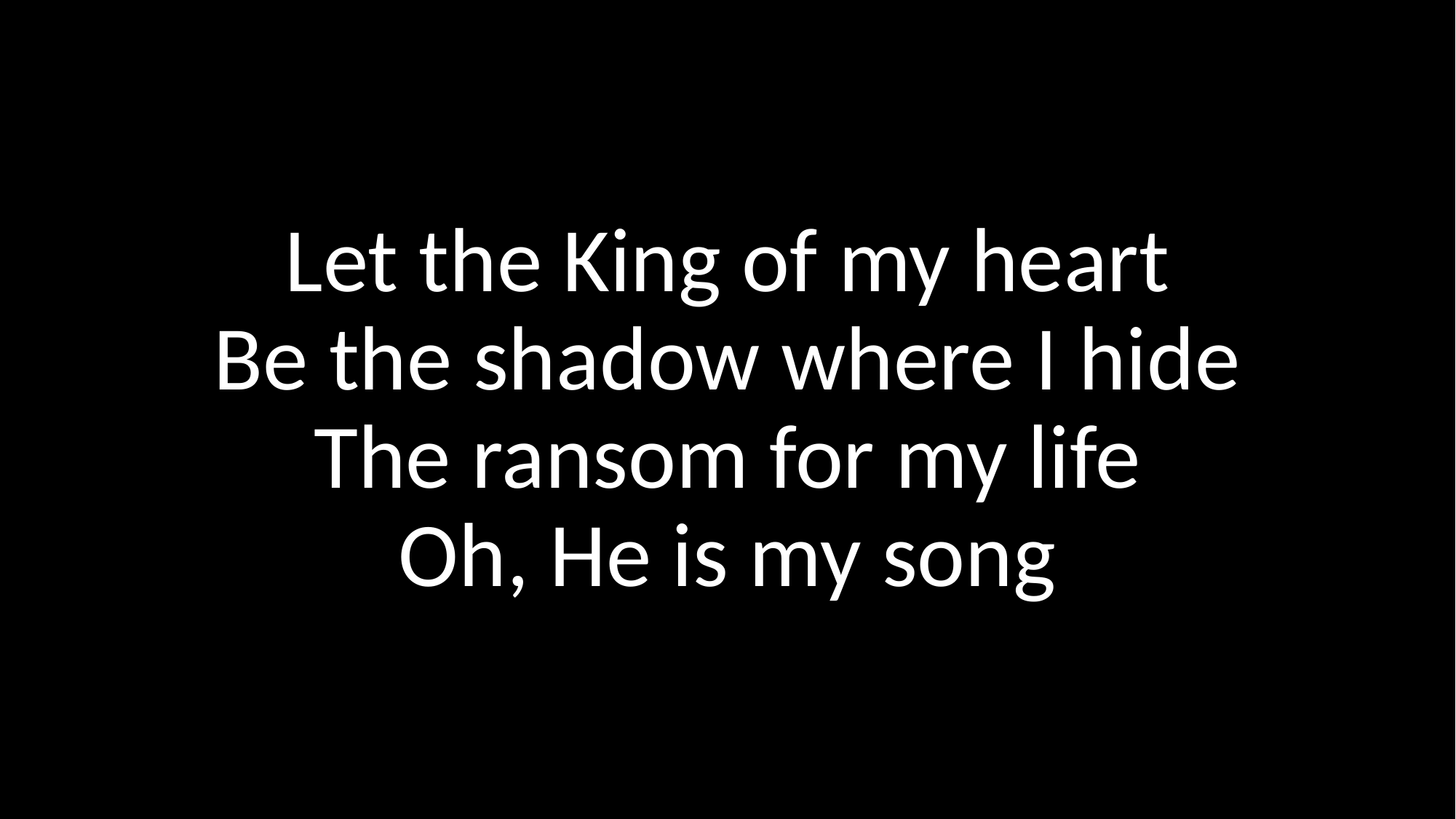

Let the King of my heart
Be the shadow where I hide
The ransom for my life
Oh, He is my song